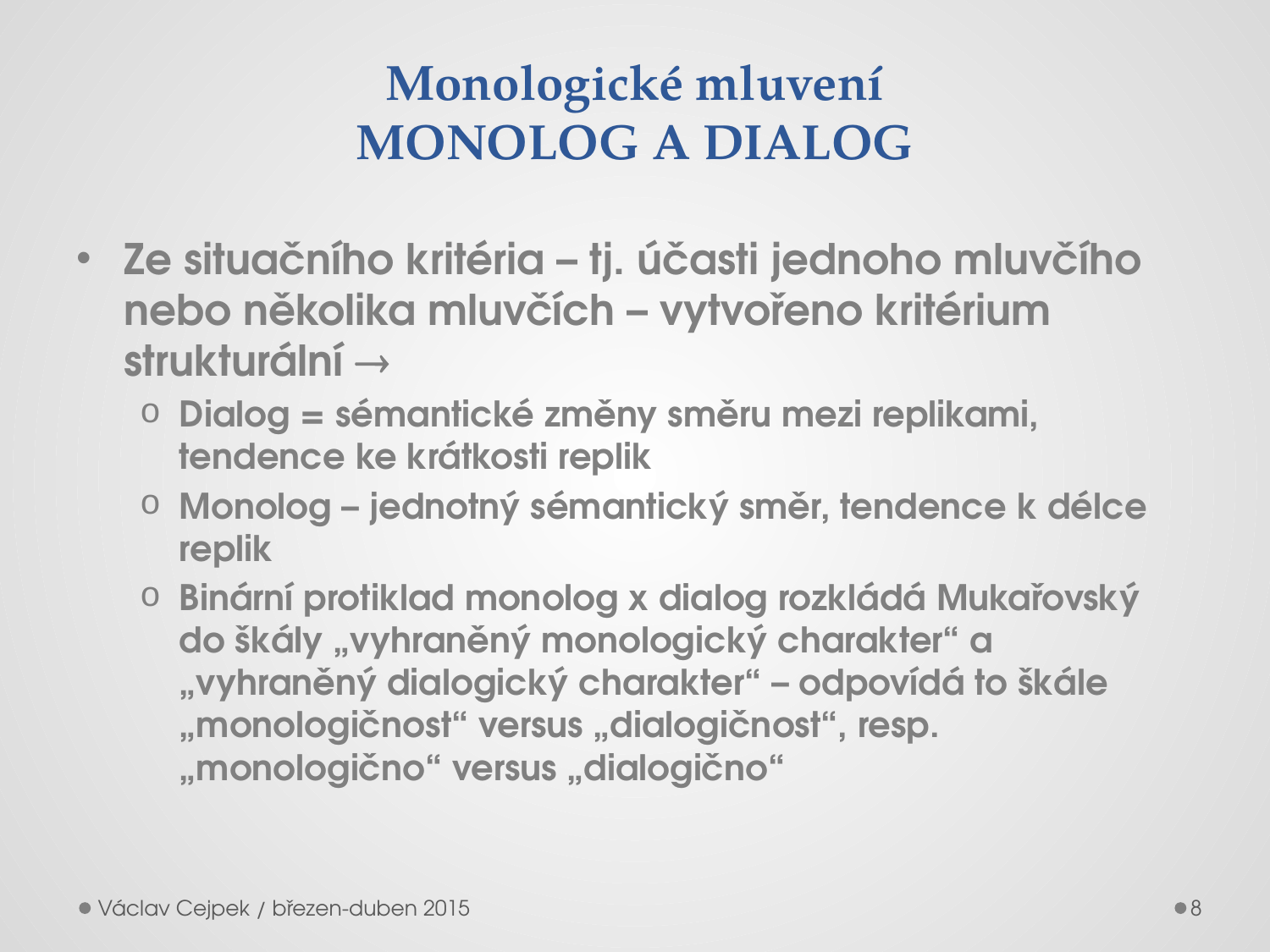

# Monologické mluvení MONOLOG A DIALOG
Ze situačního kritéria – tj. účasti jednoho mluvčího nebo několika mluvčích – vytvořeno kritérium strukturální →
Dialog = sémantické změny směru mezi replikami, tendence ke krátkosti replik
Monolog – jednotný sémantický směr, tendence k délce replik
Binární protiklad monolog x dialog rozkládá Mukařovský do škály „vyhraněný monologický charakter“ a „vyhraněný dialogický charakter“ – odpovídá to škále „monologičnost“ versus „dialogičnost“, resp. „monologično“ versus „dialogično“
Václav Cejpek / březen-duben 2015
8